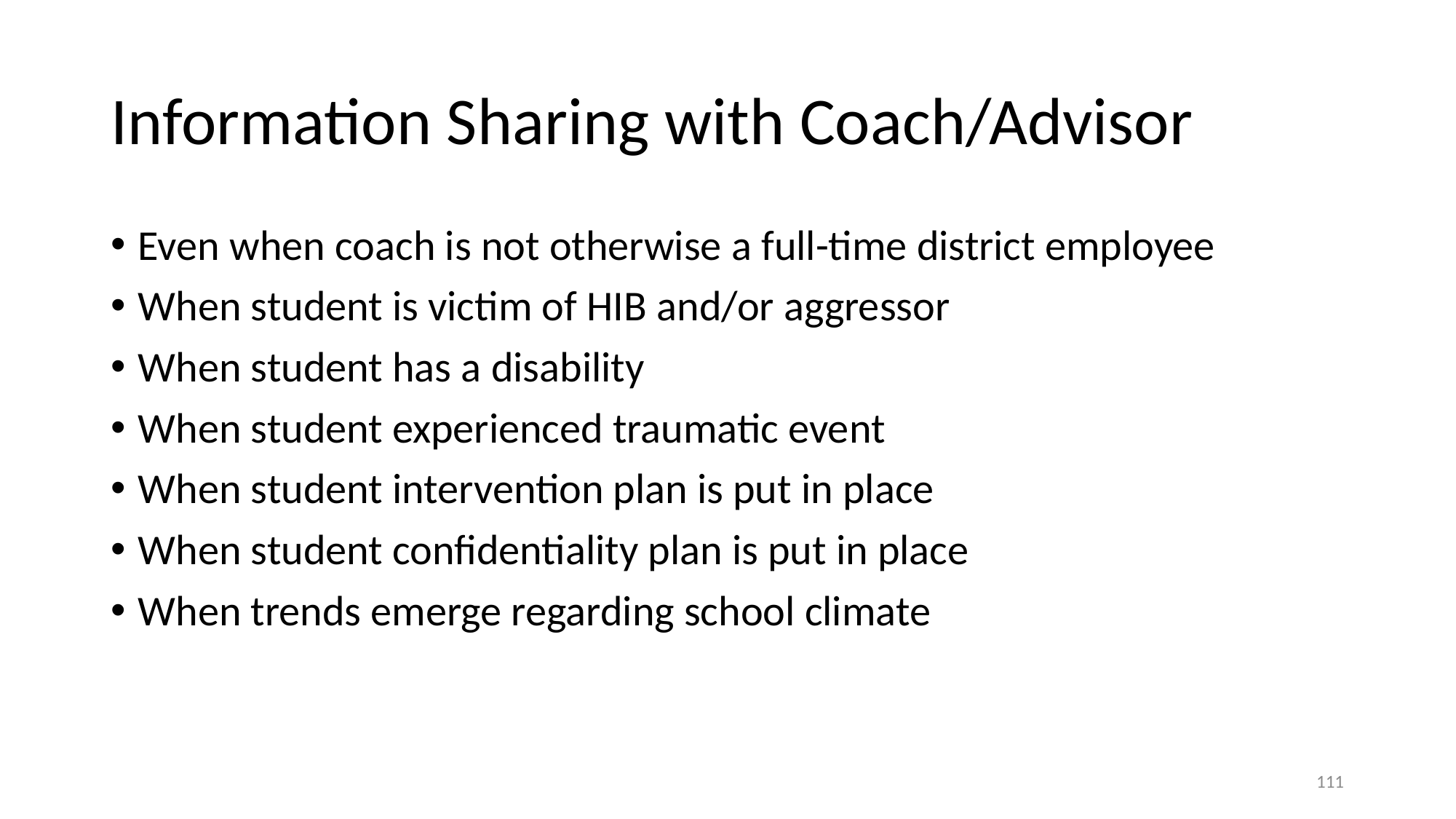

# Information Sharing with Coach/Advisor
Even when coach is not otherwise a full-time district employee
When student is victim of HIB and/or aggressor
When student has a disability
When student experienced traumatic event
When student intervention plan is put in place
When student confidentiality plan is put in place
When trends emerge regarding school climate
111